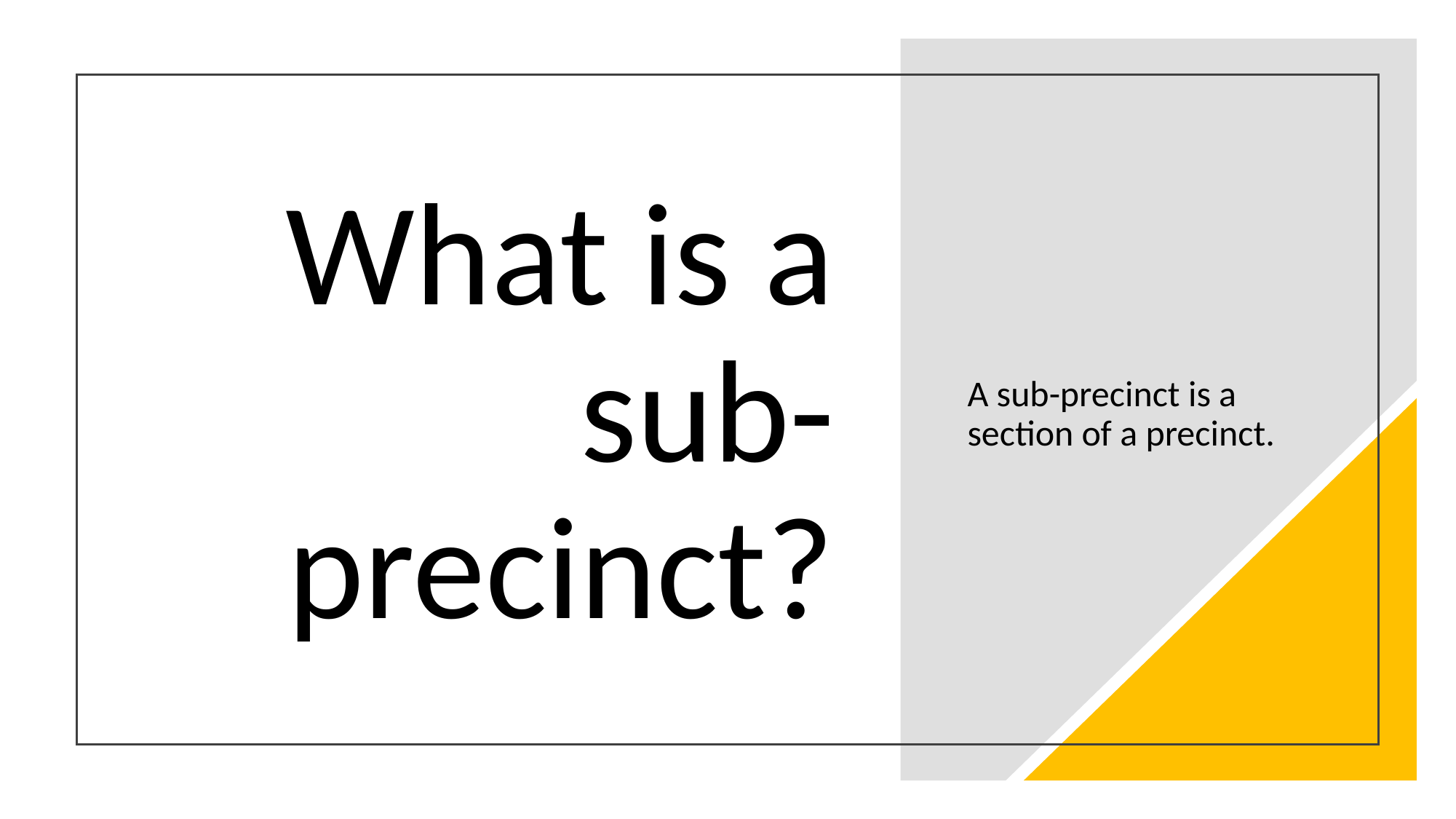

# What is a sub-precinct?
A sub-precinct is a section of a precinct.